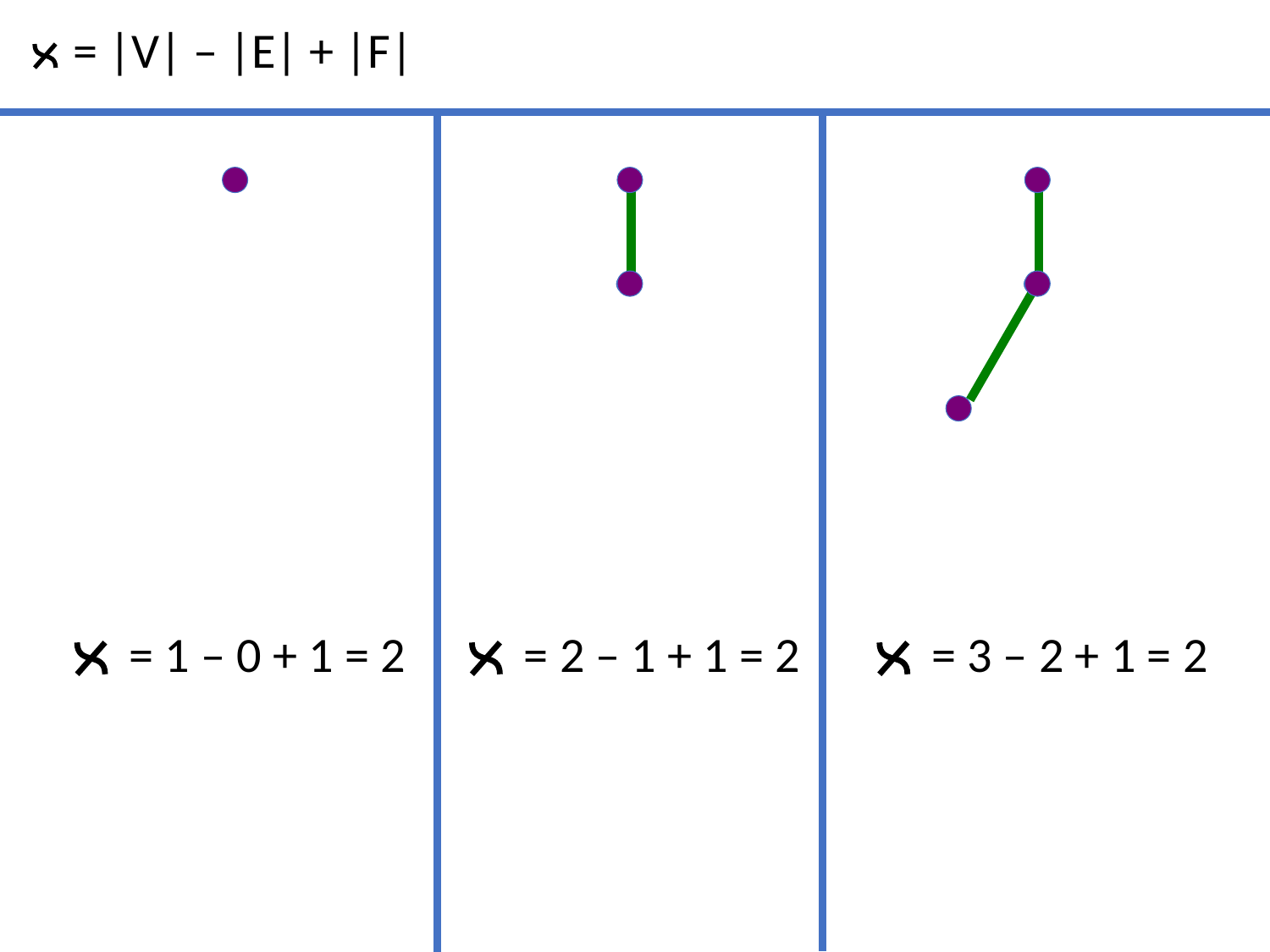

= |V| – |E| + |F|

   = 1 – 0 + 1 = 2

   = 2 – 1 + 1 = 2

   = 3 – 2 + 1 = 2